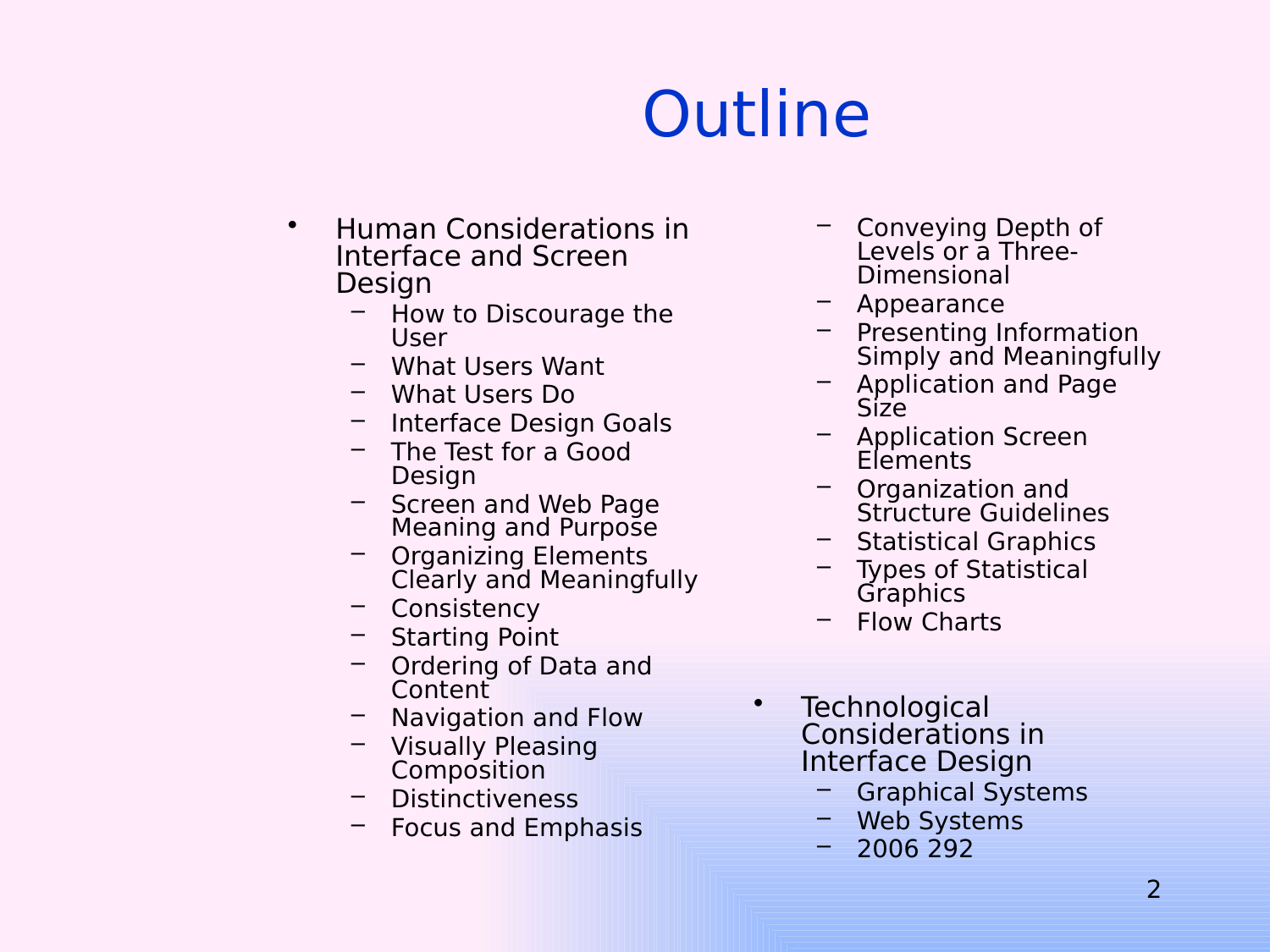

# Outline
Human Considerations in Interface and Screen Design
How to Discourage the User
What Users Want
What Users Do
Interface Design Goals
The Test for a Good Design
Screen and Web Page Meaning and Purpose
Organizing Elements Clearly and Meaningfully
Consistency
Starting Point
Ordering of Data and Content
Navigation and Flow
Visually Pleasing Composition
Distinctiveness
Focus and Emphasis
Conveying Depth of Levels or a Three-Dimensional
Appearance
Presenting Information Simply and Meaningfully
Application and Page Size
Application Screen Elements
Organization and Structure Guidelines
Statistical Graphics
Types of Statistical Graphics
Flow Charts

Technological Considerations in Interface Design
Graphical Systems
Web Systems
2006 292

2